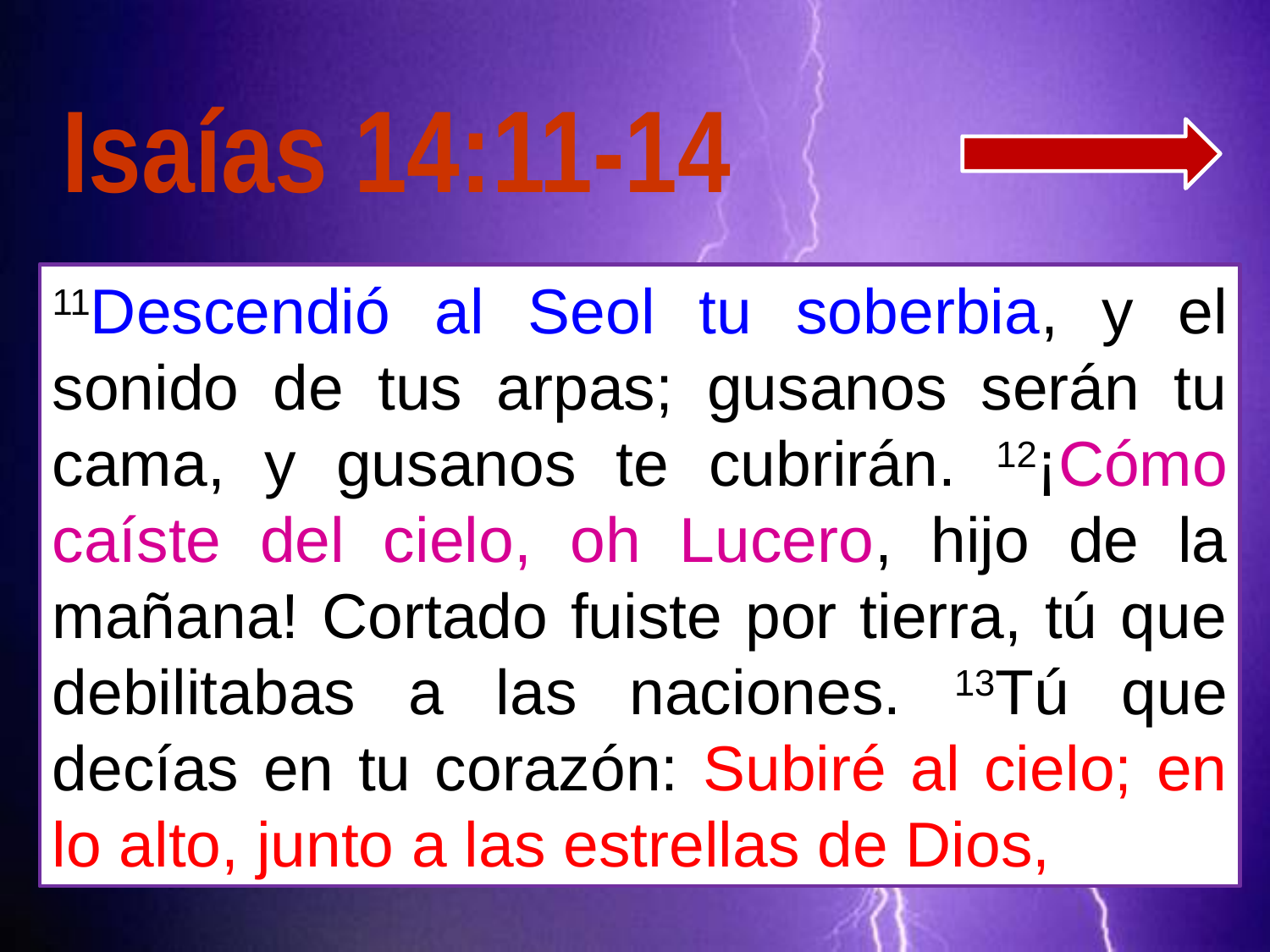

Isaías 14:11-14

11Descendió al Seol tu soberbia, y el sonido de tus arpas; gusanos serán tu cama, y gusanos te cubrirán. 12¡Cómo caíste del cielo, oh Lucero, hijo de la mañana! Cortado fuiste por tierra, tú que debilitabas a las naciones. 13Tú que decías en tu corazón: Subiré al cielo; en lo alto, junto a las estrellas de Dios,